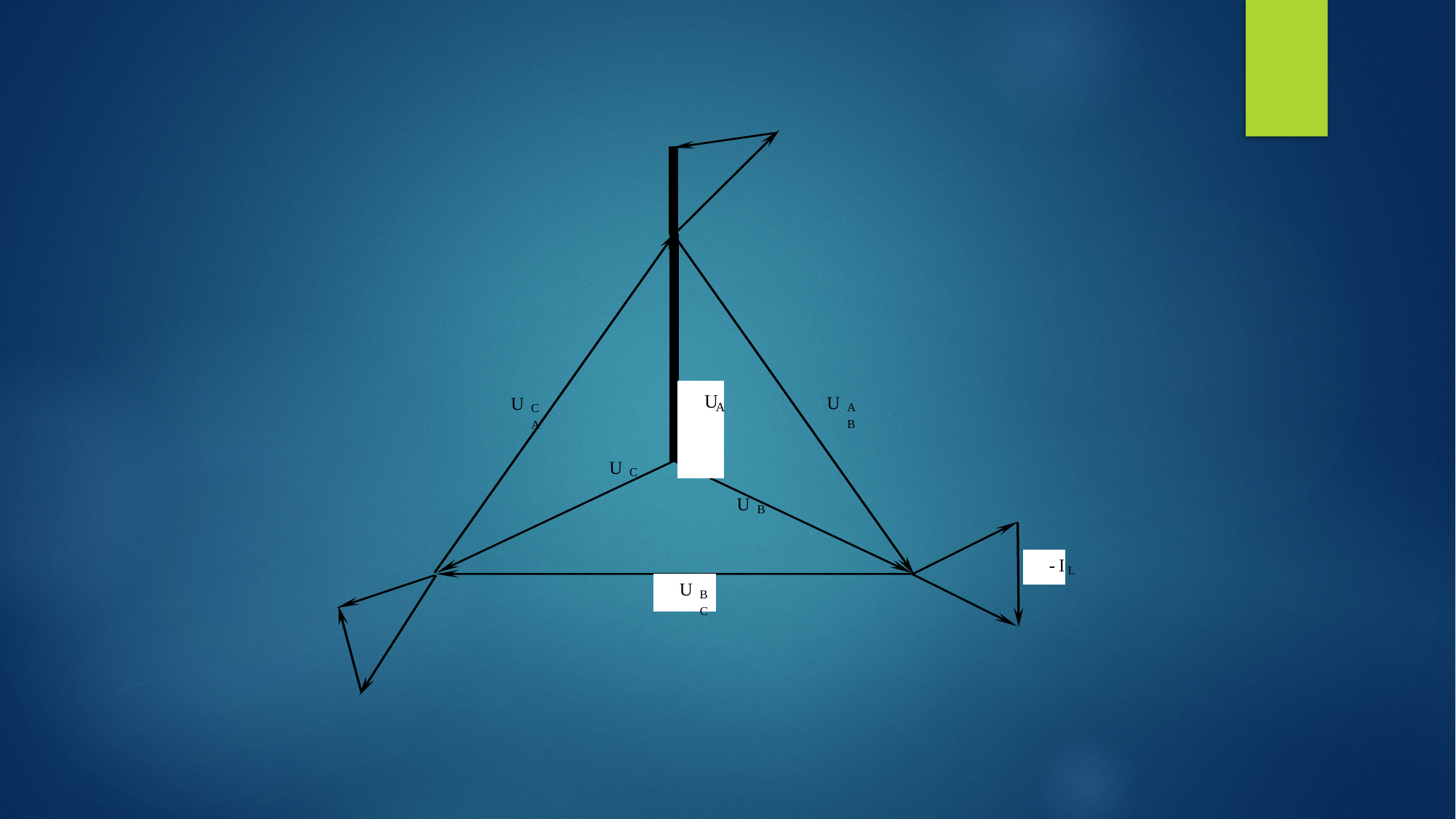

U
U
U
A
AB

CA

U

C

U
B

-
I
L

U

BC